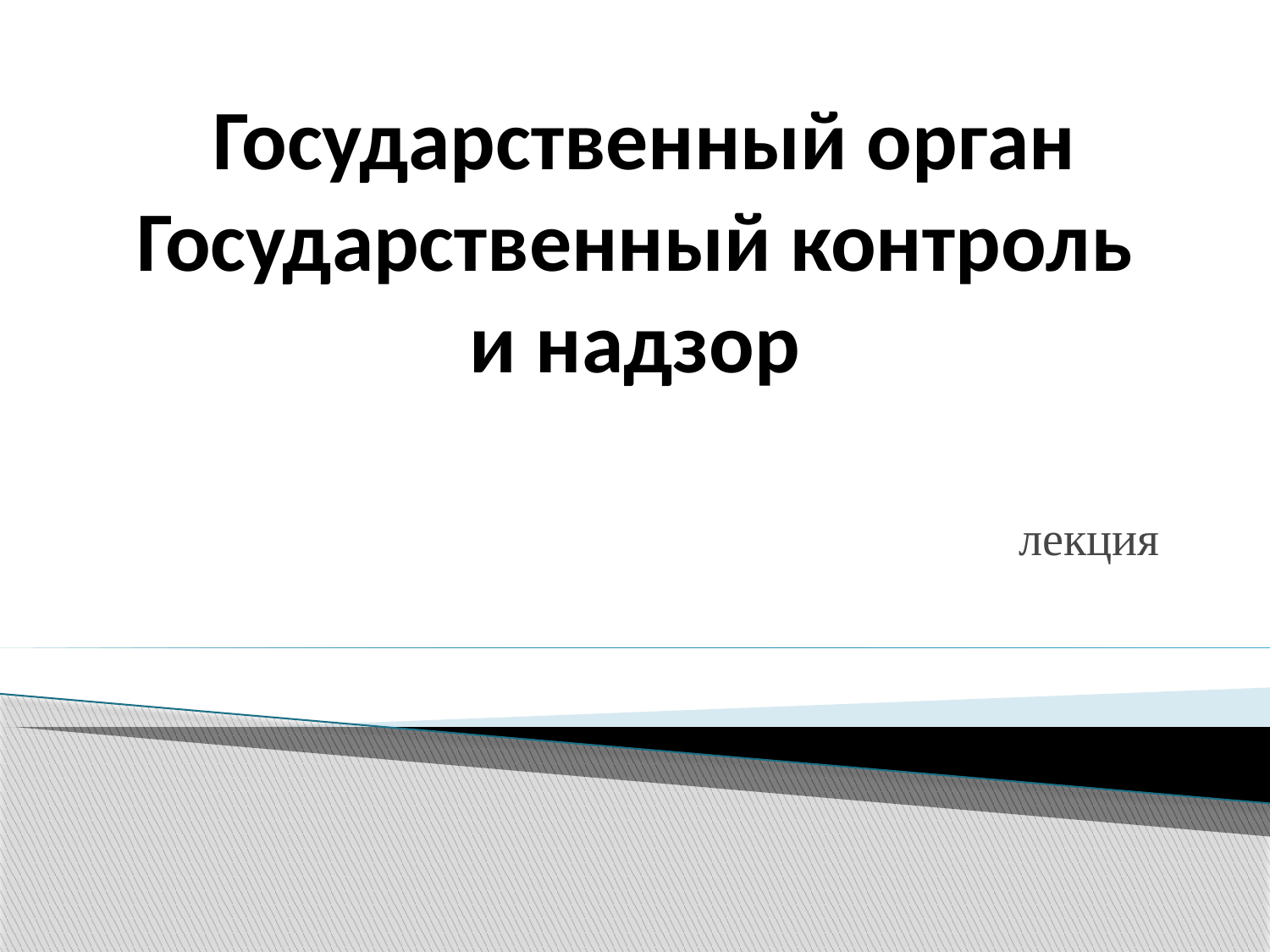

# Государственный орган Государственный контроль и надзор
лекция